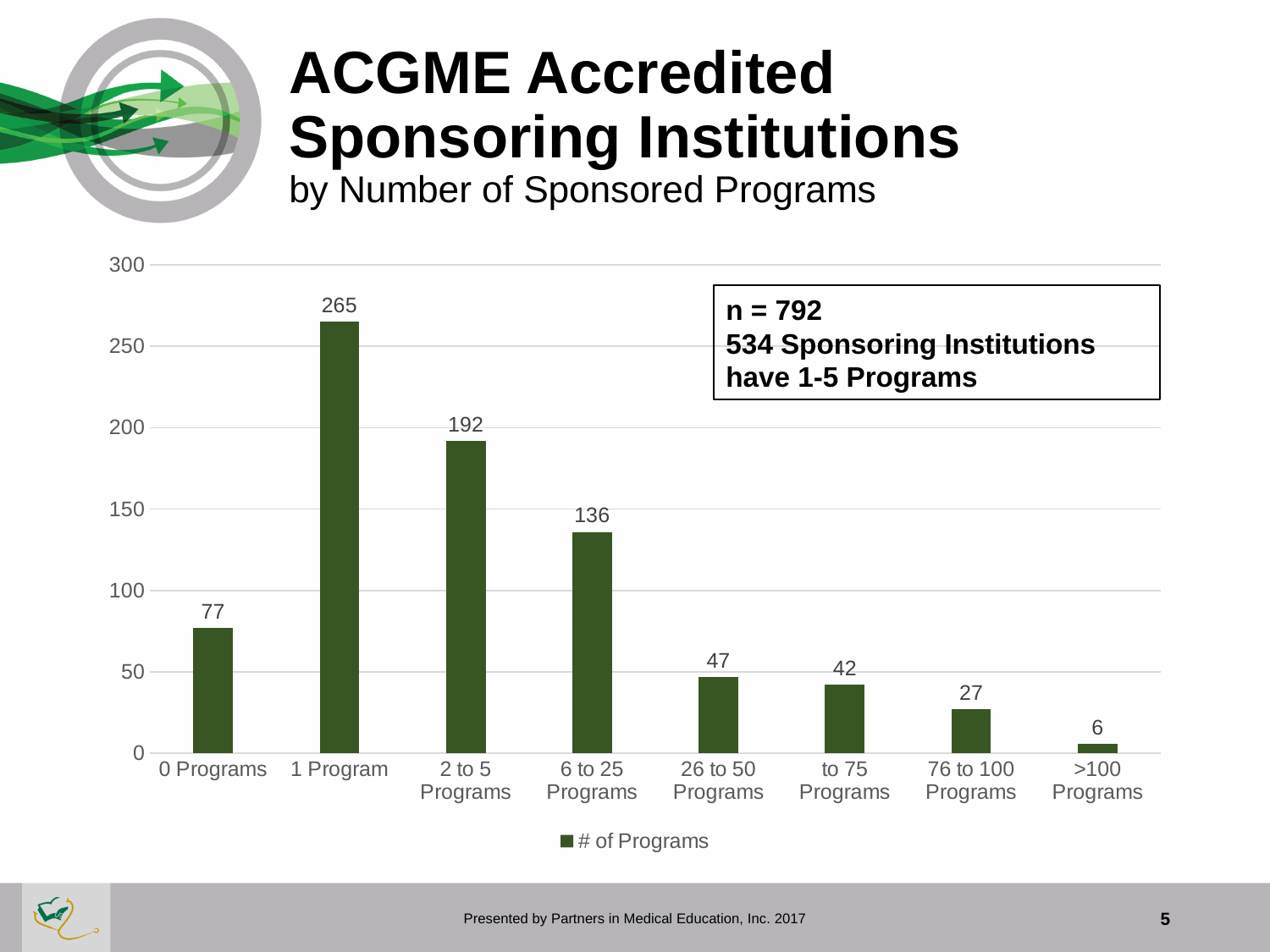

# ACGME Accredited Sponsoring Institutions by Number of Sponsored Programs

### Chart

| Category | # of Programs |
|---|---|
| 0 Programs | 77.0 |
| 1 Program | 265.0 |
| 2 to 5 Programs | 192.0 |
| 6 to 25 Programs | 136.0 |
| 26 to 50 Programs | 47.0 |
| to 75 Programs | 42.0 |
| 76 to 100 Programs | 27.0 |
| >100 Programs | 6.0 |
n = 792
534 Sponsoring Institutions have 1-5 Programs
Presented by Partners in Medical Education, Inc. 2017
5